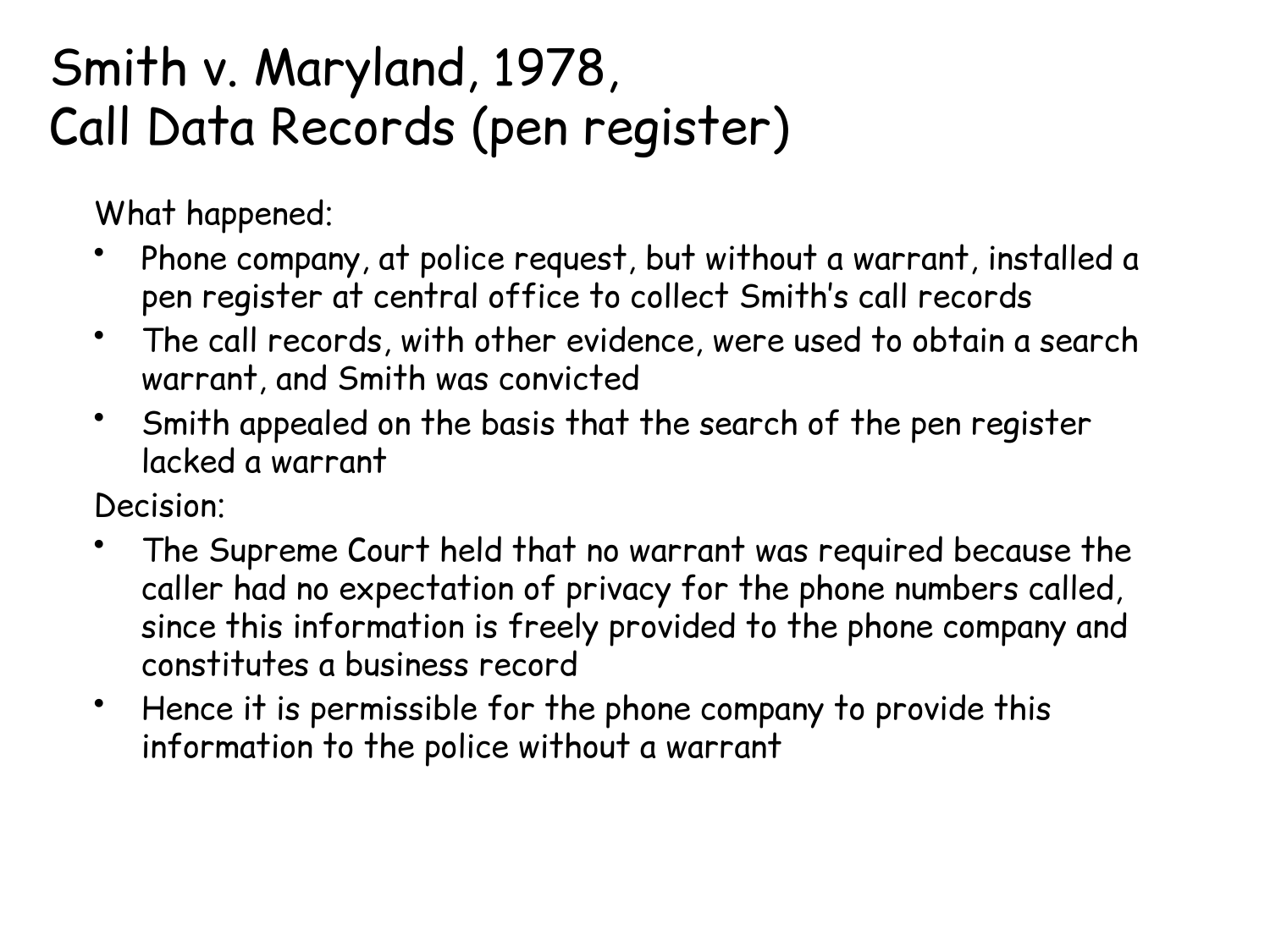

# Smith v. Maryland, 1978, Call Data Records (pen register)
What happened:
Phone company, at police request, but without a warrant, installed a pen register at central office to collect Smith’s call records
The call records, with other evidence, were used to obtain a search warrant, and Smith was convicted
Smith appealed on the basis that the search of the pen register lacked a warrant
Decision:
The Supreme Court held that no warrant was required because the caller had no expectation of privacy for the phone numbers called, since this information is freely provided to the phone company and constitutes a business record
Hence it is permissible for the phone company to provide this information to the police without a warrant